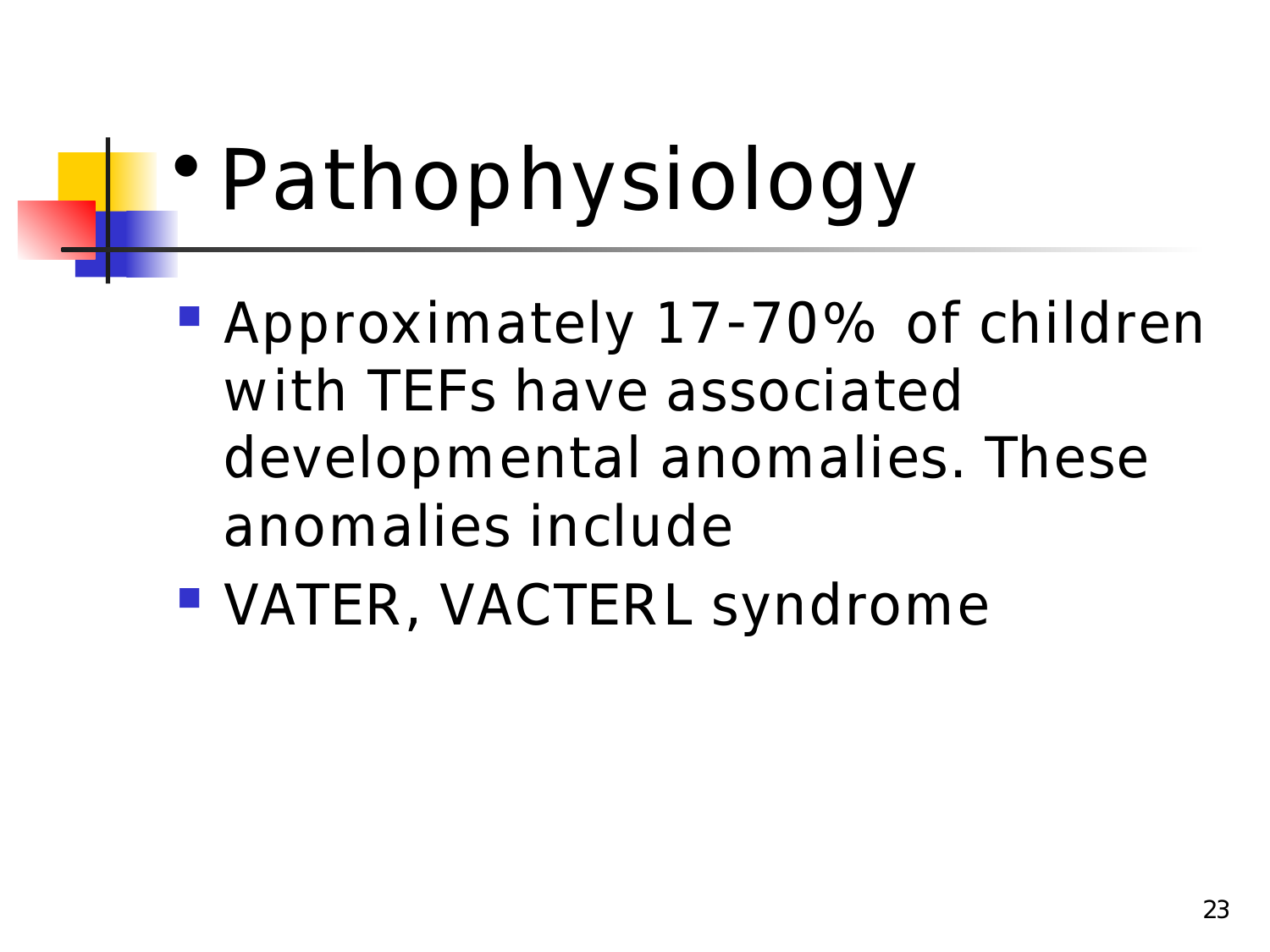

# Pathophysiology
Approximately 17-70% of children with TEFs have associated developmental anomalies. These anomalies include
VATER, VACTERL syndrome
23